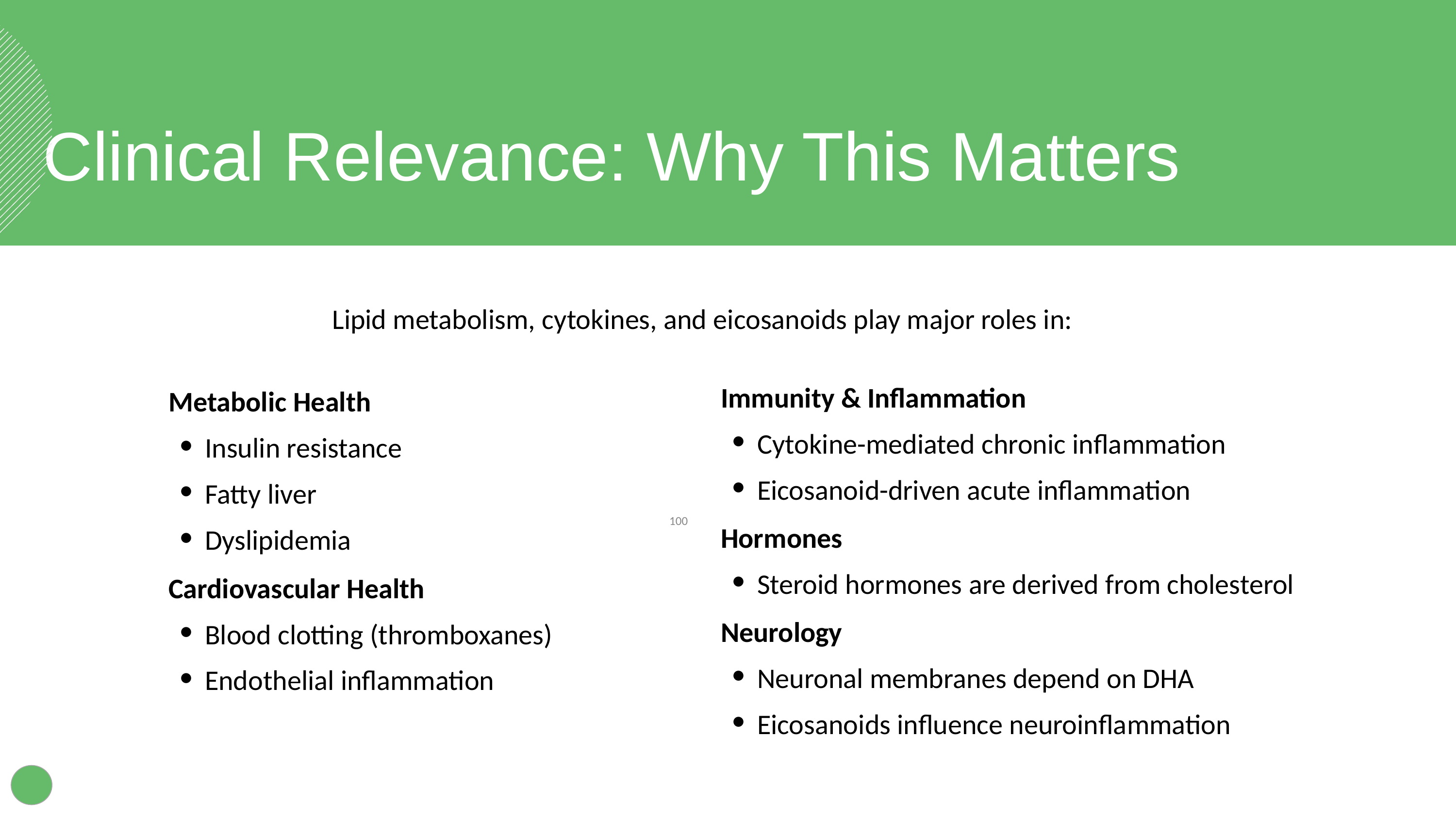

Clinical Relevance: Why This Matters
Lipid metabolism, cytokines, and eicosanoids play major roles in:
Immunity & Inflammation
Cytokine-mediated chronic inflammation
Eicosanoid-driven acute inflammation
Hormones
Steroid hormones are derived from cholesterol
Neurology
Neuronal membranes depend on DHA
Eicosanoids influence neuroinflammation
Metabolic Health
Insulin resistance
Fatty liver
Dyslipidemia
Cardiovascular Health
Blood clotting (thromboxanes)
Endothelial inflammation
100